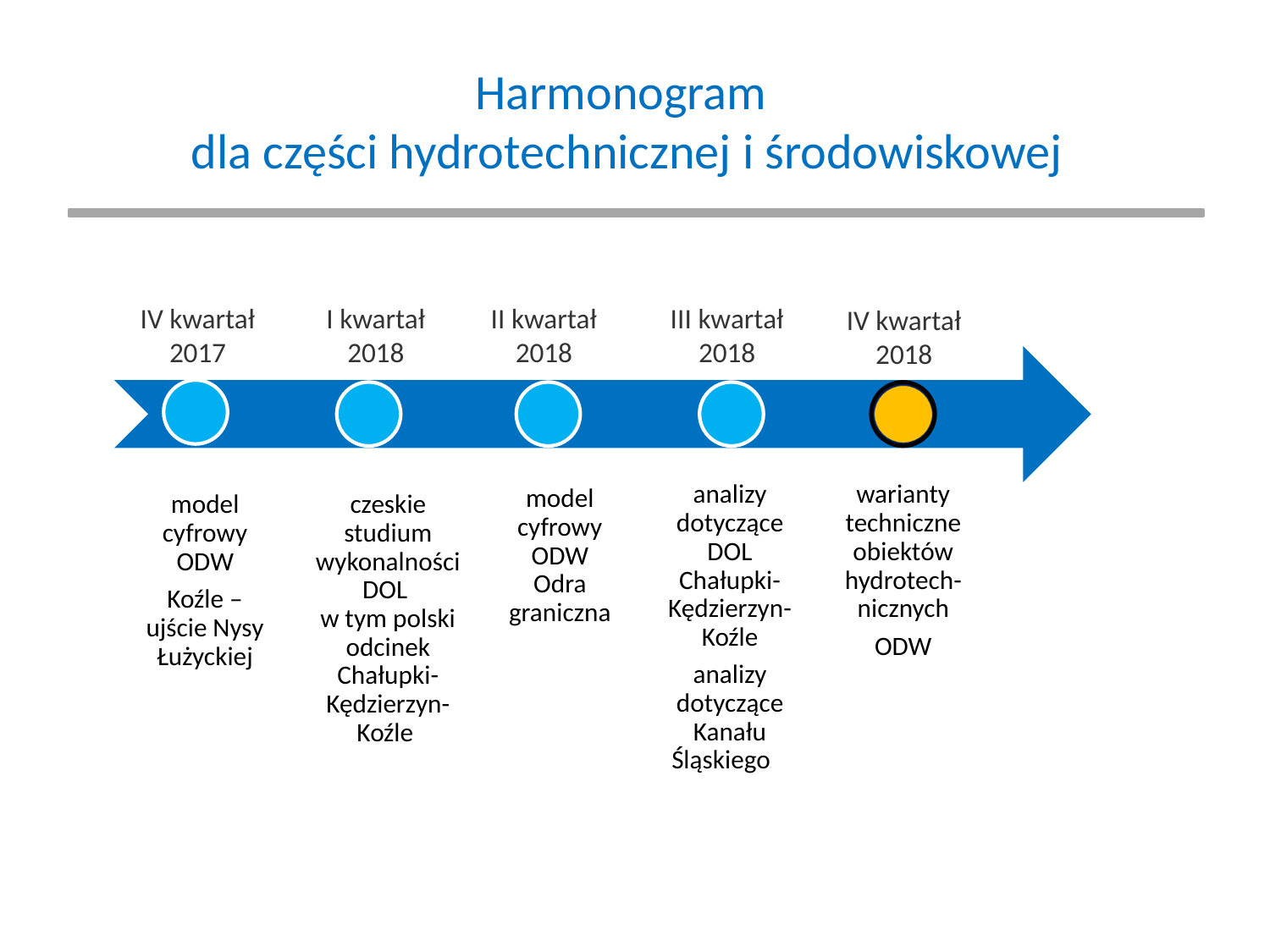

Harmonogram
dla części hydrotechnicznej i środowiskowej

model cyfrowy ODW
Koźle – ujście Nysy Łużyckiej
warianty techniczne obiektów hydrotech-nicznych
ODW
czeskie studium wykonalności DOL
w tym polski odcinek Chałupki-Kędzierzyn-Koźle
model cyfrowy ODW
Odra graniczna
analizy dotyczące DOL
Chałupki- Kędzierzyn-Koźle
analizy dotyczące Kanału Śląskiego
I kwartał 2018
IV kwartał 2017
II kwartał 2018
III kwartał 2018
IV kwartał 2018